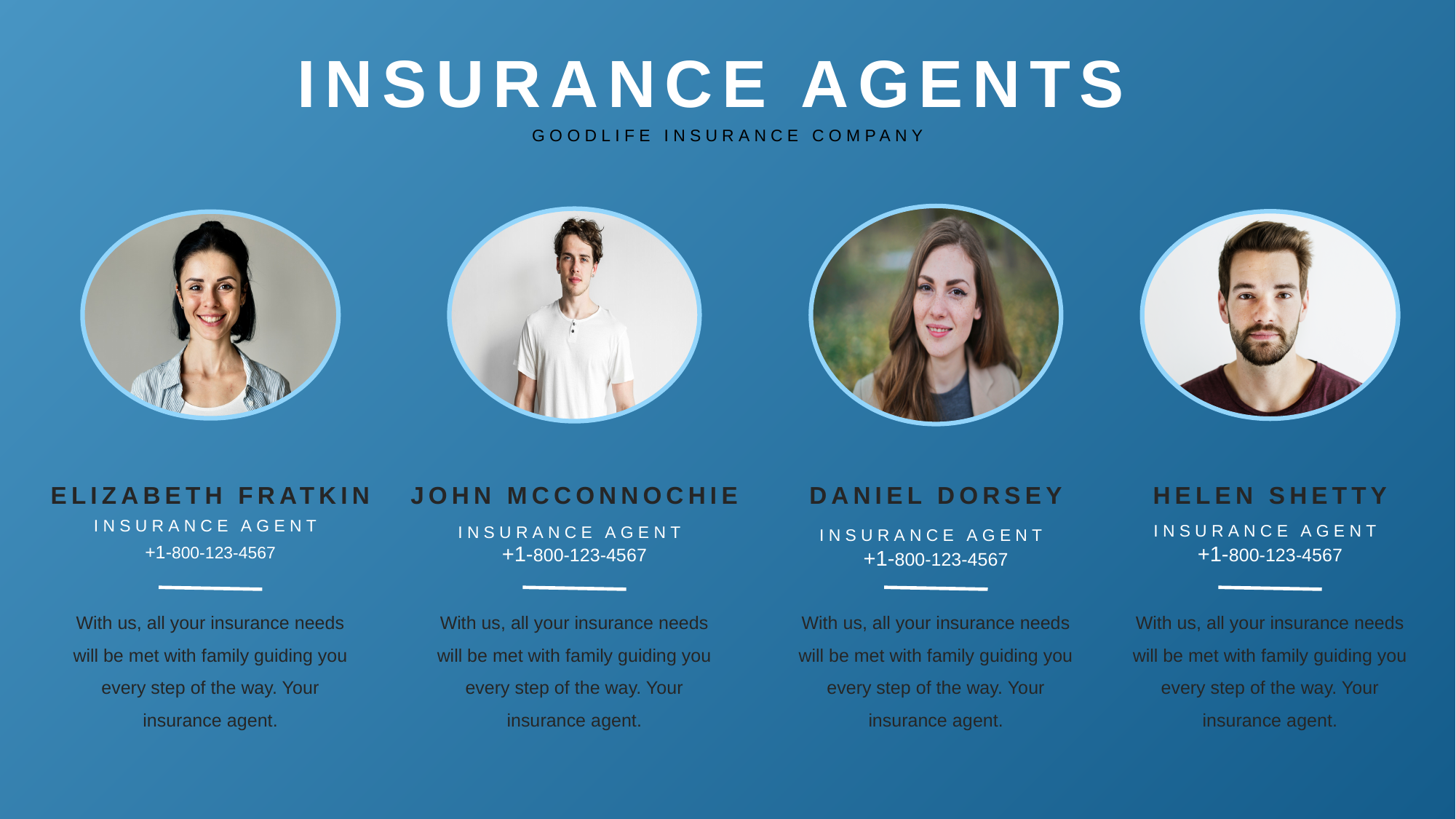

INSURANCE AGENTS
GOODLIFE INSURANCE COMPANY

DANIEL DORSEY
INSURANCE AGENT
+1-800-123-4567
With us, all your insurance needs will be met with family guiding you every step of the way. Your insurance agent.

JOHN MCCONNOCHIE
INSURANCE AGENT
+1-800-123-4567
With us, all your insurance needs will be met with family guiding you every step of the way. Your insurance agent.

HELEN SHETTY
INSURANCE AGENT
+1-800-123-4567
With us, all your insurance needs will be met with family guiding you every step of the way. Your insurance agent.

ELIZABETH FRATKIN
INSURANCE AGENT
+1-800-123-4567
With us, all your insurance needs will be met with family guiding you every step of the way. Your insurance agent.